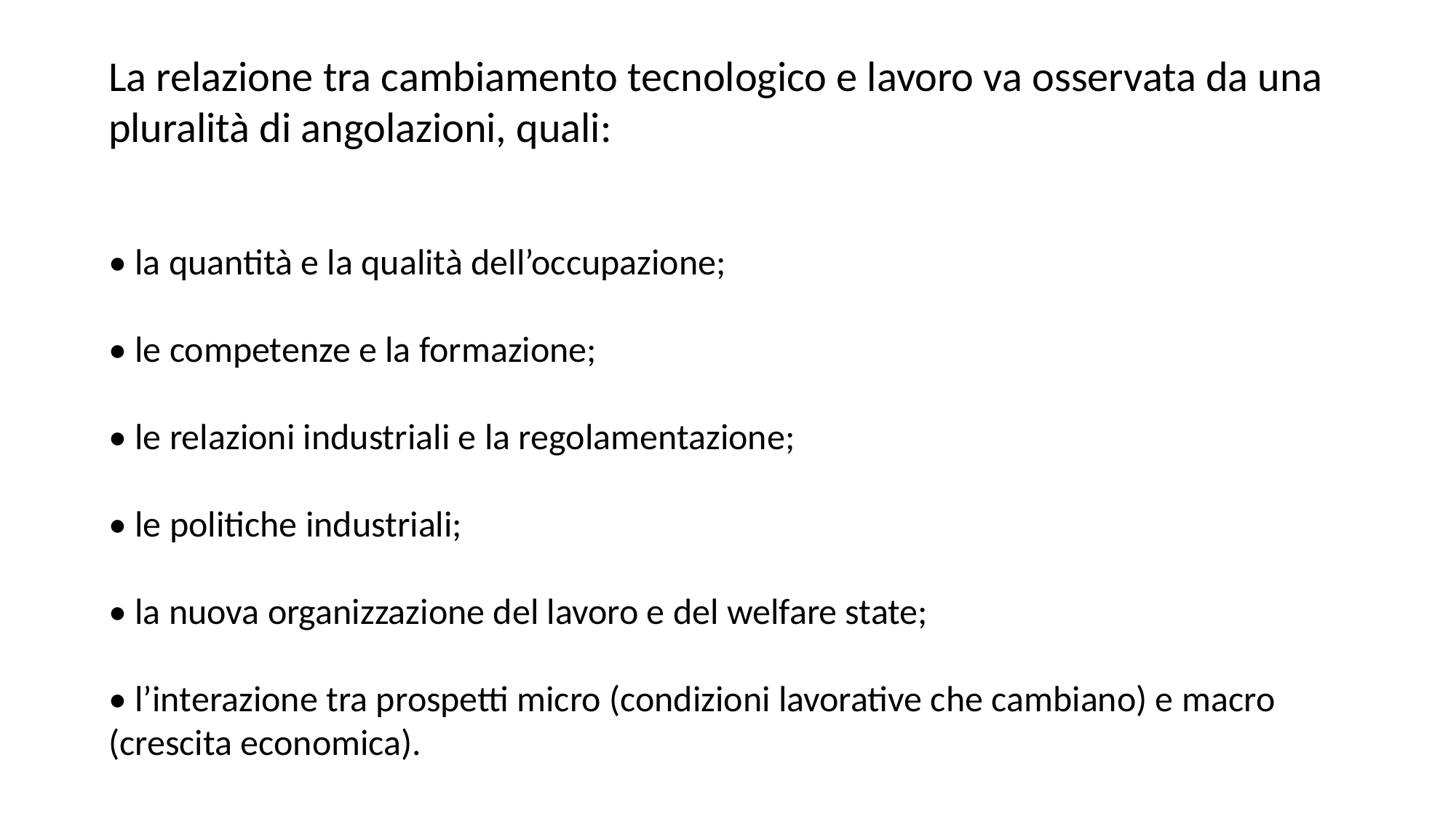

La relazione tra cambiamento tecnologico e lavoro va osservata da una pluralità di angolazioni, quali:

• la quantità e la qualità dell’occupazione;

• le competenze e la formazione;

• le relazioni industriali e la regolamentazione;

• le politiche industriali;

• la nuova organizzazione del lavoro e del welfare state;

• l’interazione tra prospetti micro (condizioni lavorative che cambiano) e macro (crescita economica).